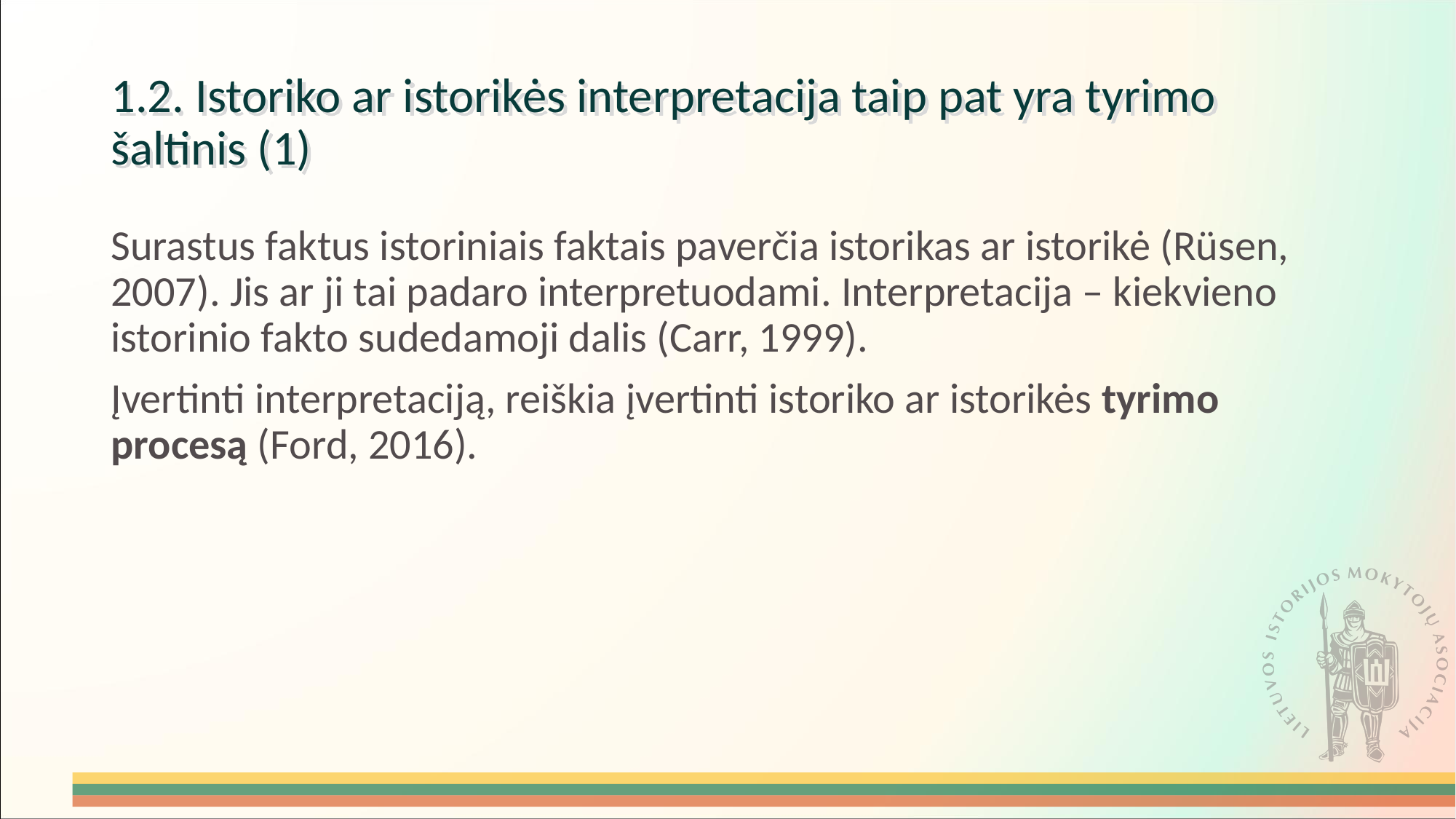

1.2. Istoriko ar istorikės interpretacija taip pat yra tyrimo šaltinis (1)
Surastus faktus istoriniais faktais paverčia istorikas ar istorikė (Rüsen, 2007). Jis ar ji tai padaro interpretuodami. Interpretacija – kiekvieno istorinio fakto sudedamoji dalis (Carr, 1999).
Įvertinti interpretaciją, reiškia įvertinti istoriko ar istorikės tyrimo procesą (Ford, 2016).